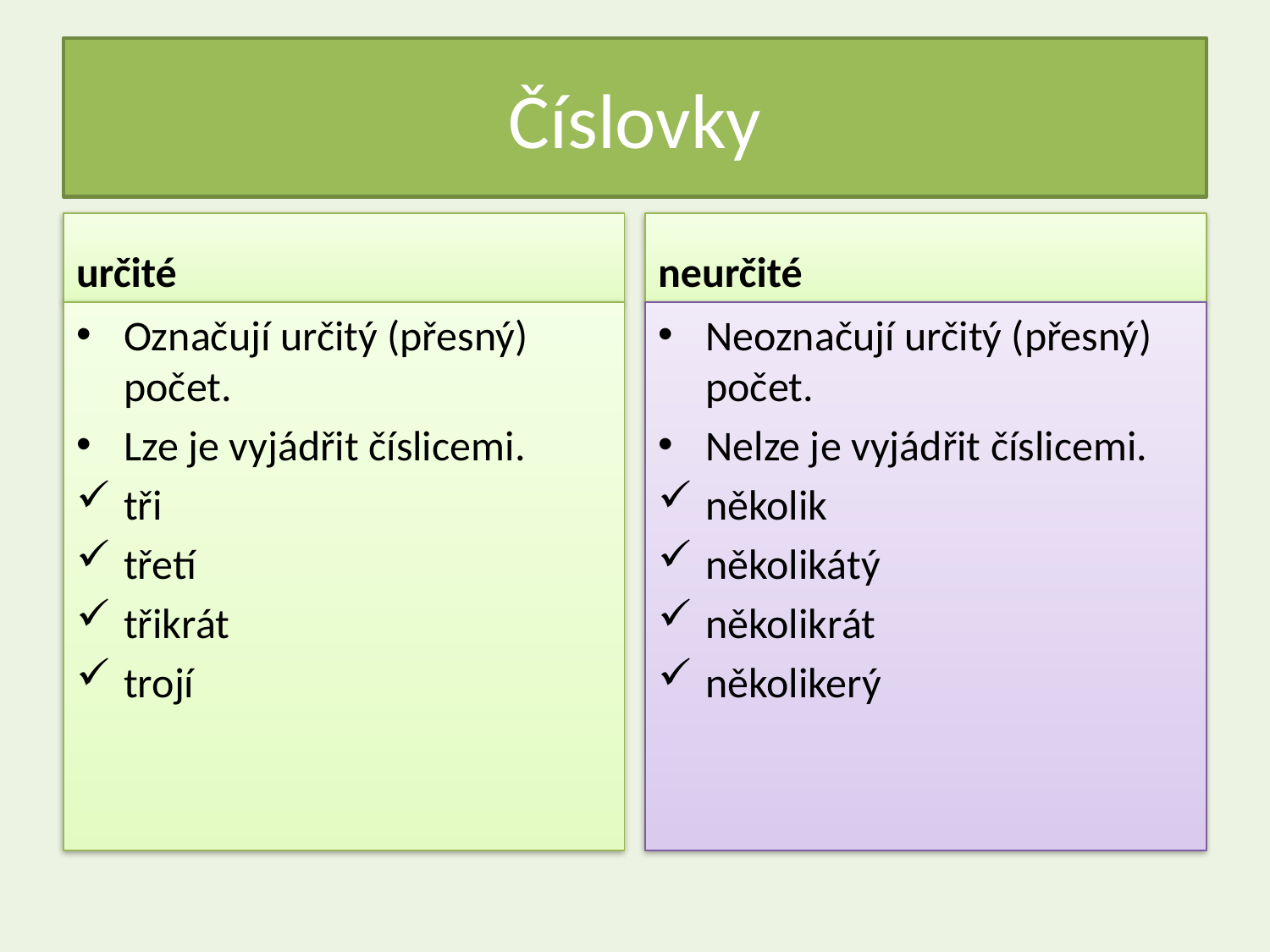

# Číslovky
určité
neurčité
Označují určitý (přesný) počet.
Lze je vyjádřit číslicemi.
tři
třetí
třikrát
trojí

Neoznačují určitý (přesný) počet.
Nelze je vyjádřit číslicemi.
několik
několikátý
několikrát
několikerý